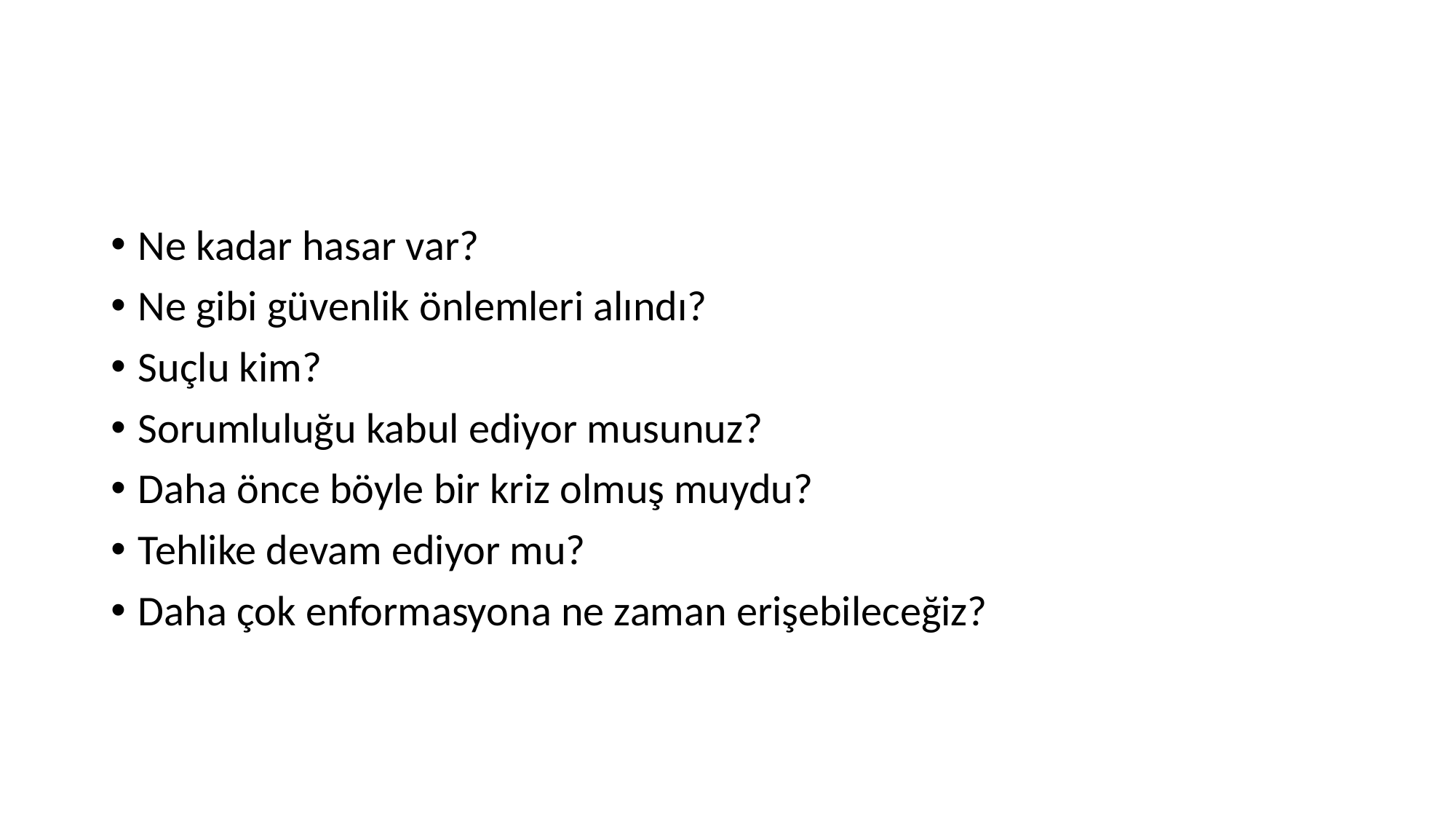

#
Ne kadar hasar var?
Ne gibi güvenlik önlemleri alındı?
Suçlu kim?
Sorumluluğu kabul ediyor musunuz?
Daha önce böyle bir kriz olmuş muydu?
Tehlike devam ediyor mu?
Daha çok enformasyona ne zaman erişebileceğiz?